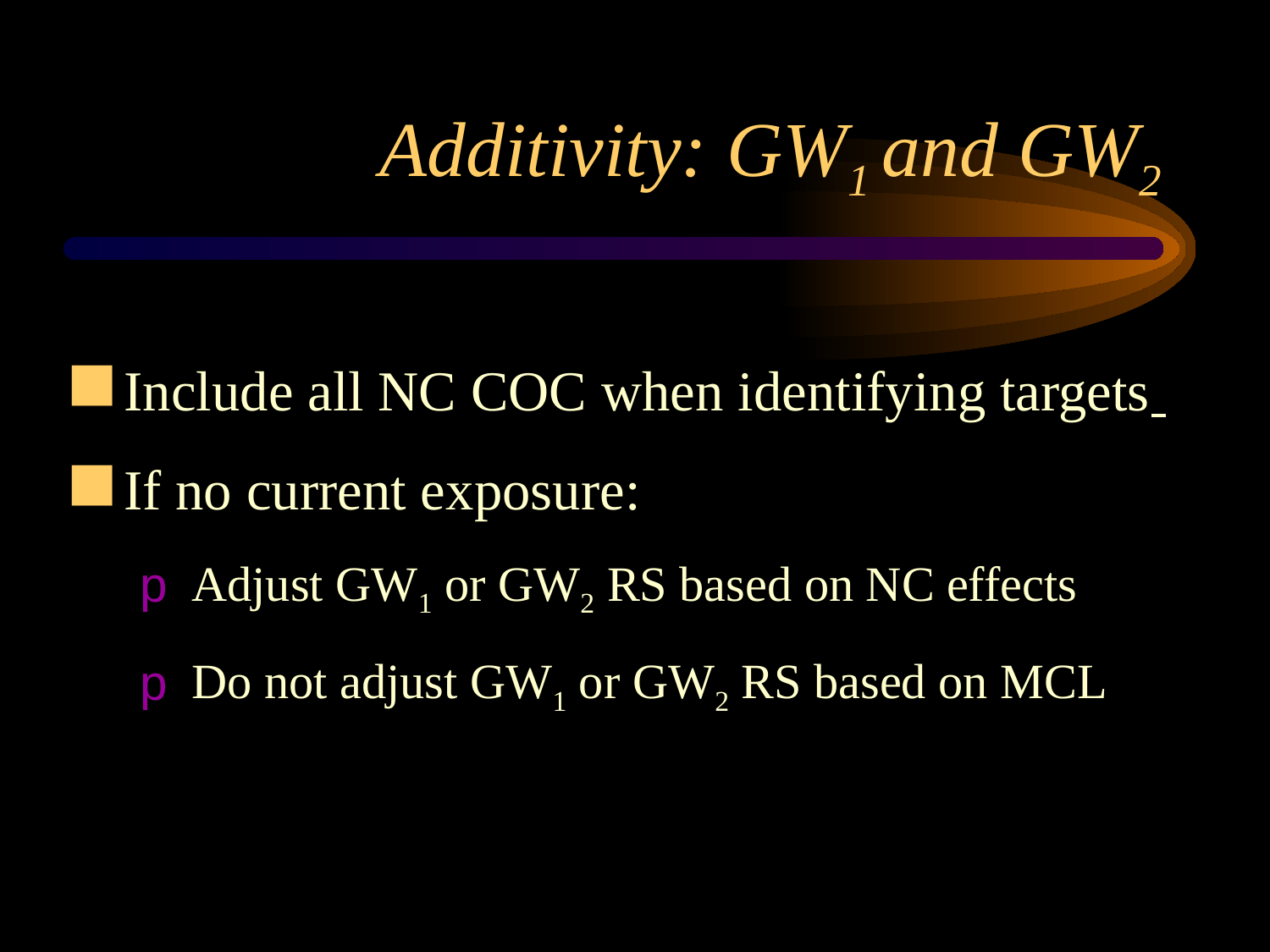

# Additivity: GW1 and GW2
Include all NC COC when identifying targets
If no current exposure:
 Adjust GW1 or GW2 RS based on NC effects
 Do not adjust GW1 or GW2 RS based on MCL